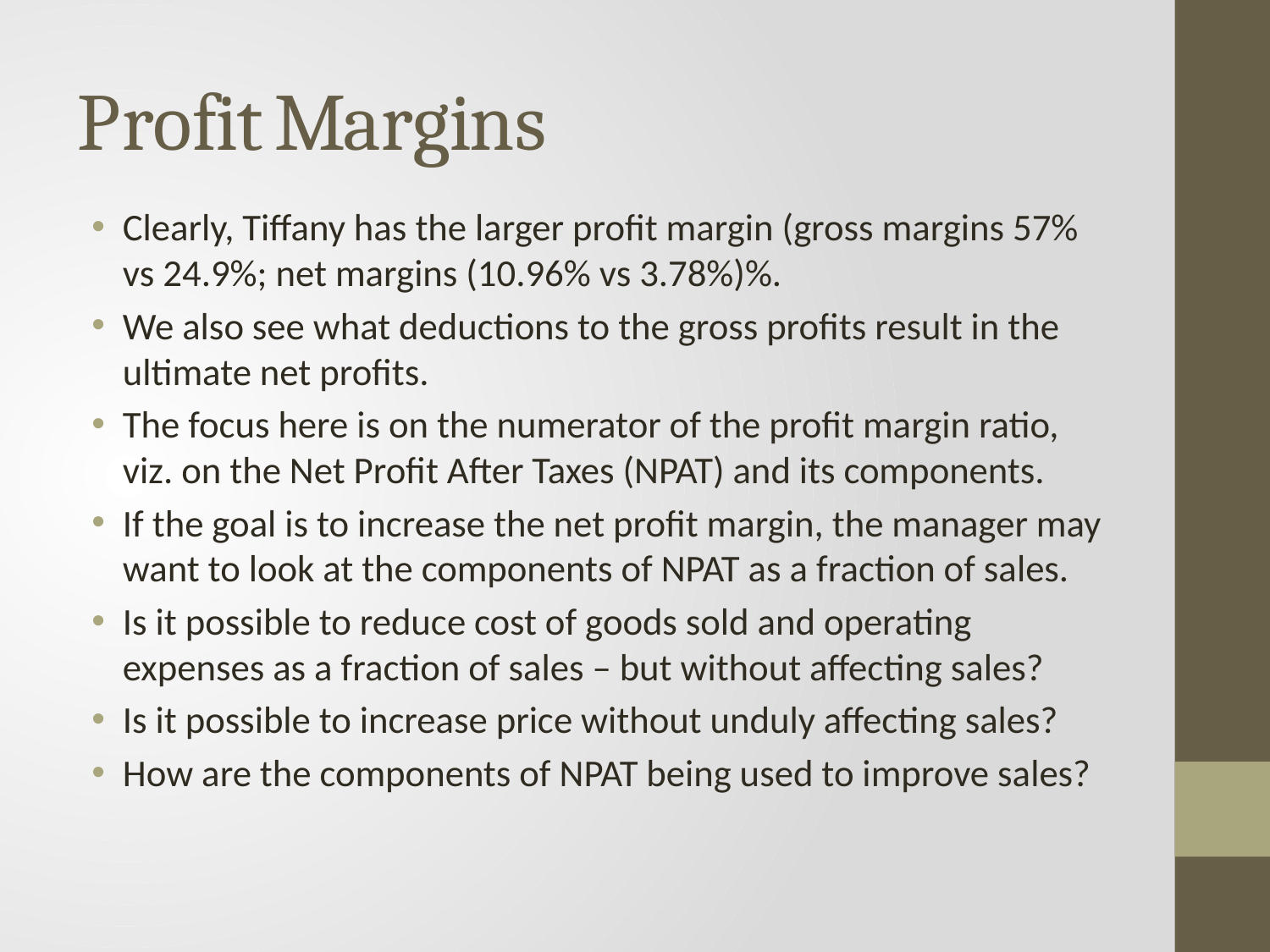

# Profit Margins
Clearly, Tiffany has the larger profit margin (gross margins 57% vs 24.9%; net margins (10.96% vs 3.78%)%.
We also see what deductions to the gross profits result in the ultimate net profits.
The focus here is on the numerator of the profit margin ratio, viz. on the Net Profit After Taxes (NPAT) and its components.
If the goal is to increase the net profit margin, the manager may want to look at the components of NPAT as a fraction of sales.
Is it possible to reduce cost of goods sold and operating expenses as a fraction of sales – but without affecting sales?
Is it possible to increase price without unduly affecting sales?
How are the components of NPAT being used to improve sales?